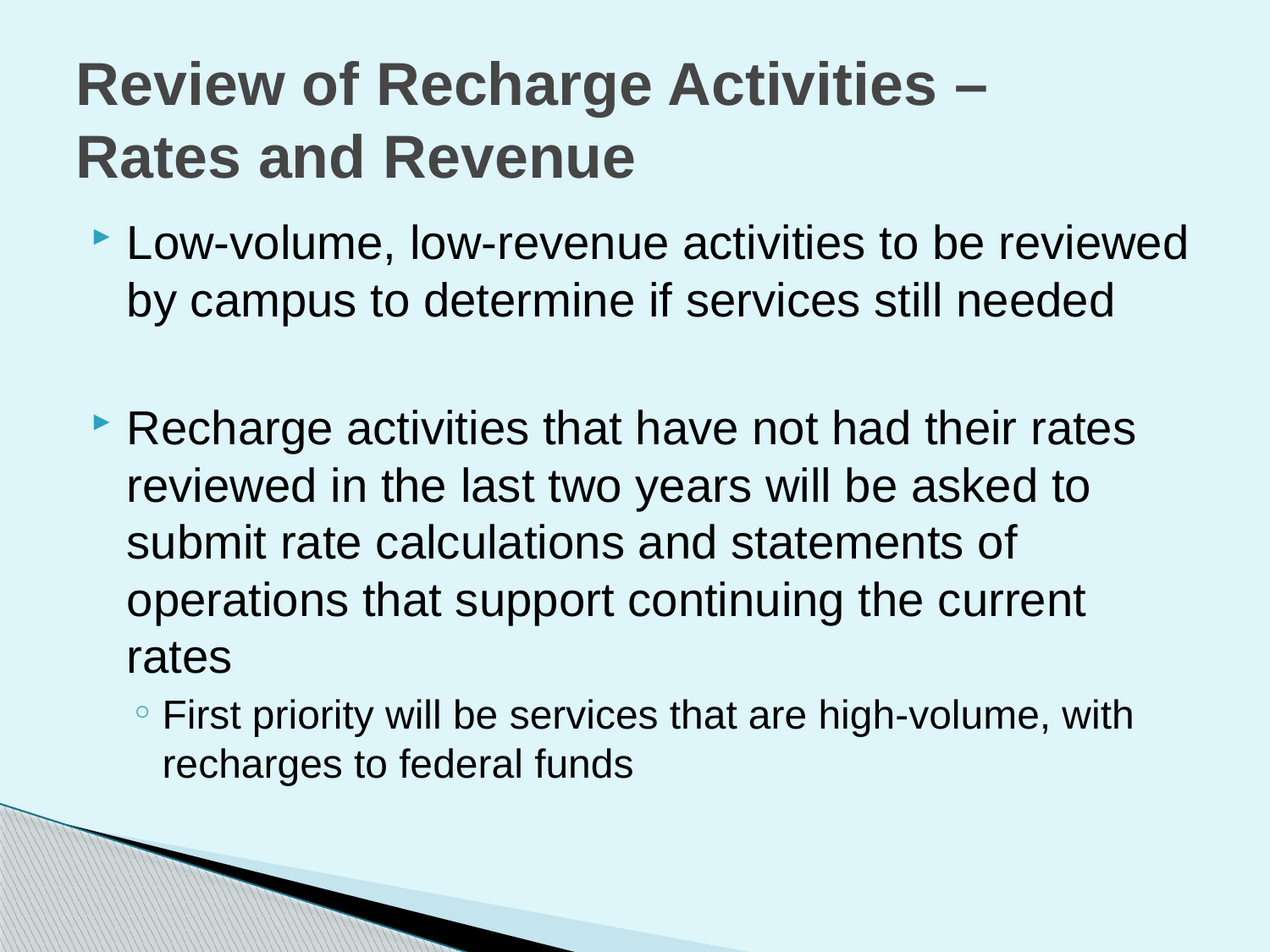

# Review of Recharge Activities – Rates and Revenue
Low-volume, low-revenue activities to be reviewed by campus to determine if services still needed

Recharge activities that have not had their rates reviewed in the last two years will be asked to submit rate calculations and statements of operations that support continuing the current rates
First priority will be services that are high-volume, with recharges to federal funds